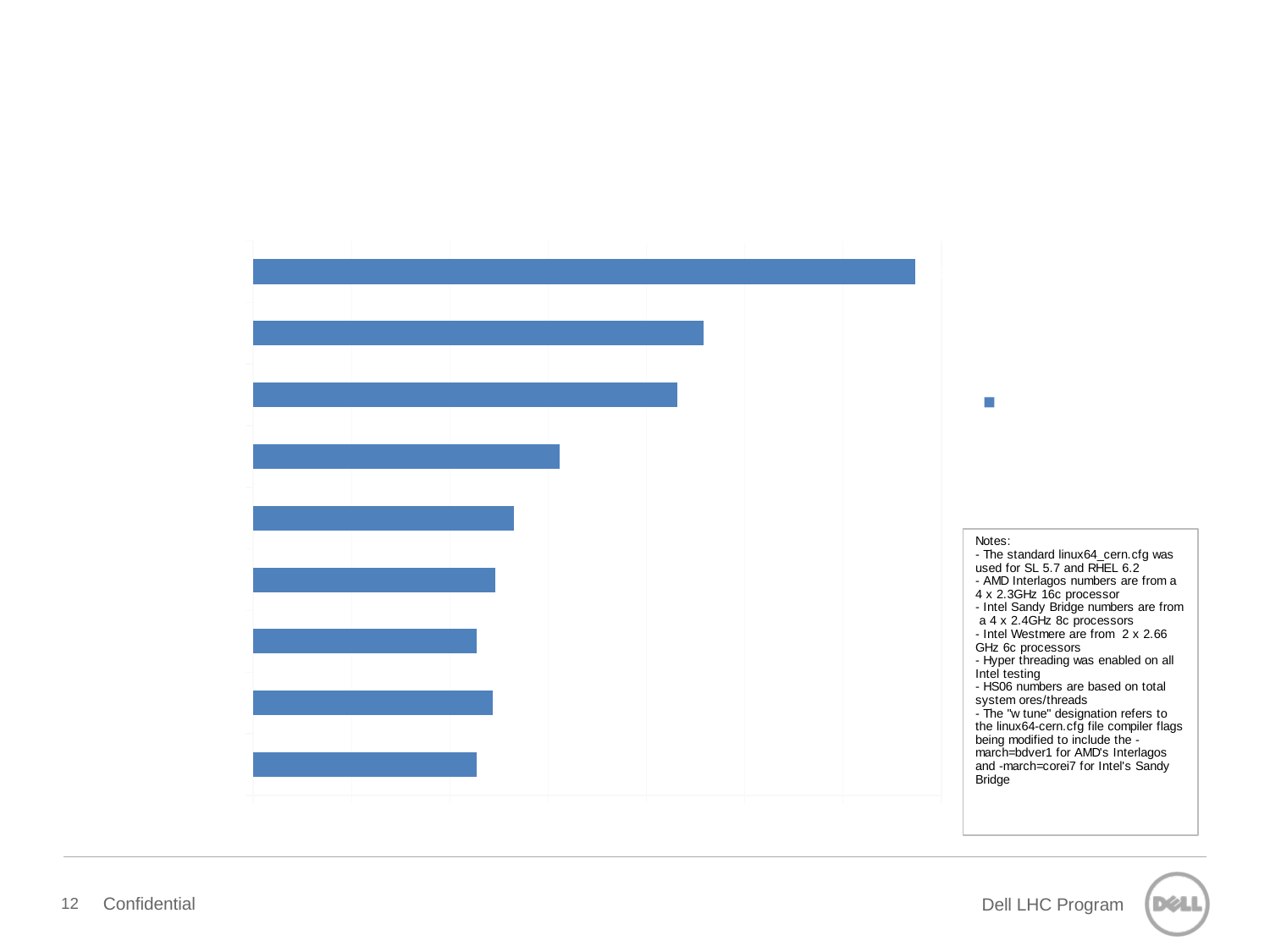

#

### Chart: 40,000 HS06 Target

| Category |  |
|---|---|
| SB R 7A w tune - 64T | 68.14310051107326 |
| Inter R7A w tune - 64C | 72.99270072992701 |
| SB R 7A wo tune - 64T | 68.25938566552901 |
| Inter R 7A wo tune - 64C | 73.93715341959334 |
| Inter R 6.2 - 64C | 79.52286282306163 |
| Inter  SL 5.7  - 64C | 93.45794392523365 |
| SB R 6.2 - 64T | 129.44983818770226 |
| SB SL 5.7 - 64T | 137.4570446735395 |
| Westmere SL 5.5/6.2 - 12C | 202.02020202020202 |
Confidential
12